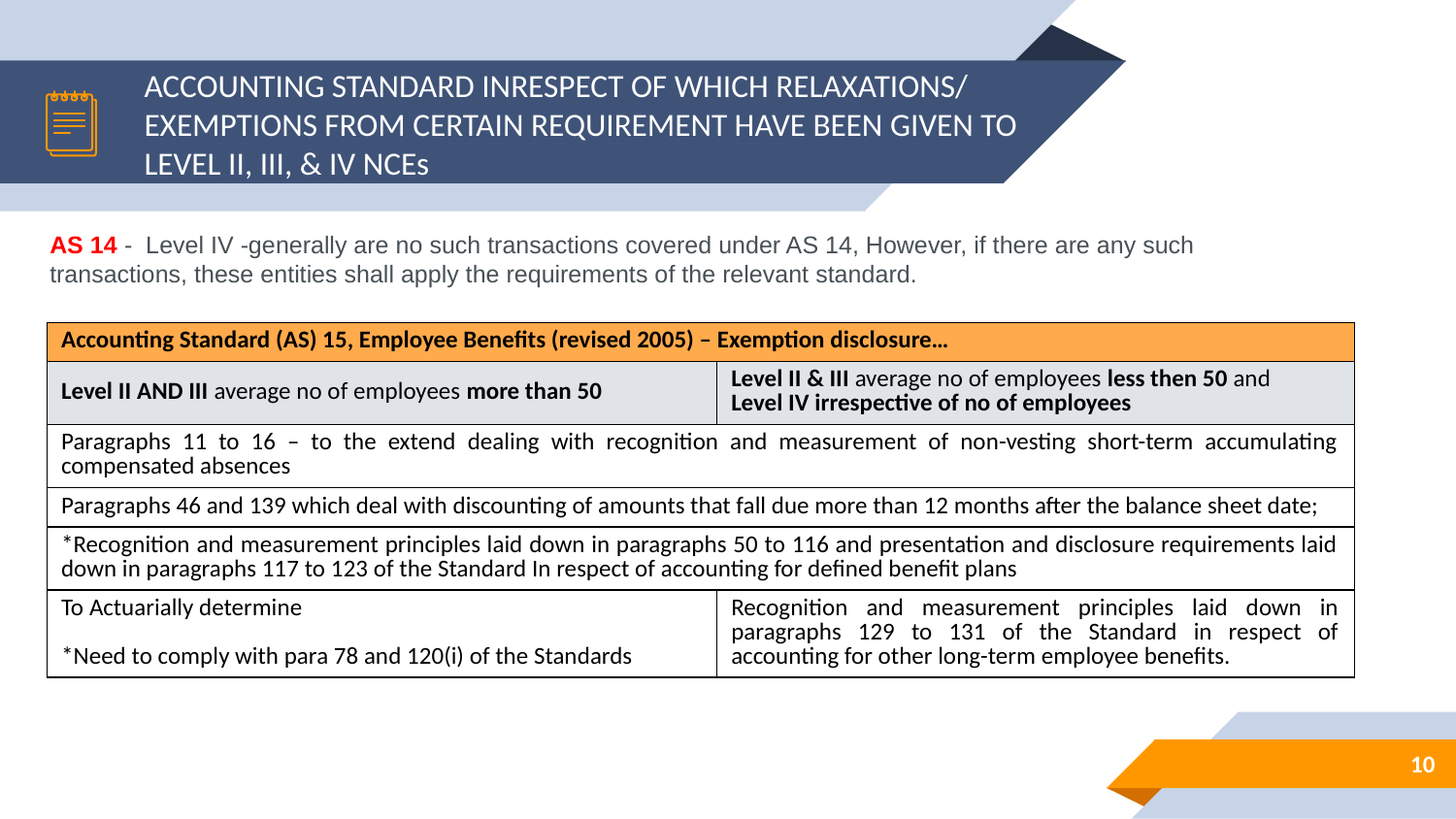

# ACCOUNTING STANDARD INRESPECT OF WHICH RELAXATIONS/ EXEMPTIONS FROM CERTAIN REQUIREMENT HAVE BEEN GIVEN TO LEVEL II, III, & IV NCEs

AS 14 -  Level IV -generally are no such transactions covered under AS 14, However, if there are any such transactions, these entities shall apply the requirements of the relevant standard.
| Accounting Standard (AS) 15, Employee Benefits (revised 2005) – Exemption disclosure… |  |
| --- | --- |
| Level II AND III average no of employees more than 50 | Level II & III average no of employees less then 50 and Level IV irrespective of no of employees |
| Paragraphs 11 to 16 – to the extend dealing with recognition and measurement of non-vesting short-term accumulating compensated absences |  |
| Paragraphs 46 and 139 which deal with discounting of amounts that fall due more than 12 months after the balance sheet date; |  |
| \*Recognition and measurement principles laid down in paragraphs 50 to 116 and presentation and disclosure requirements laid down in paragraphs 117 to 123 of the Standard In respect of accounting for defined benefit plans |  |
| To Actuarially determine \*Need to comply with para 78 and 120(i) of the Standards | Recognition and measurement principles laid down in paragraphs 129 to 131 of the Standard in respect of accounting for other long-term employee benefits. |
10